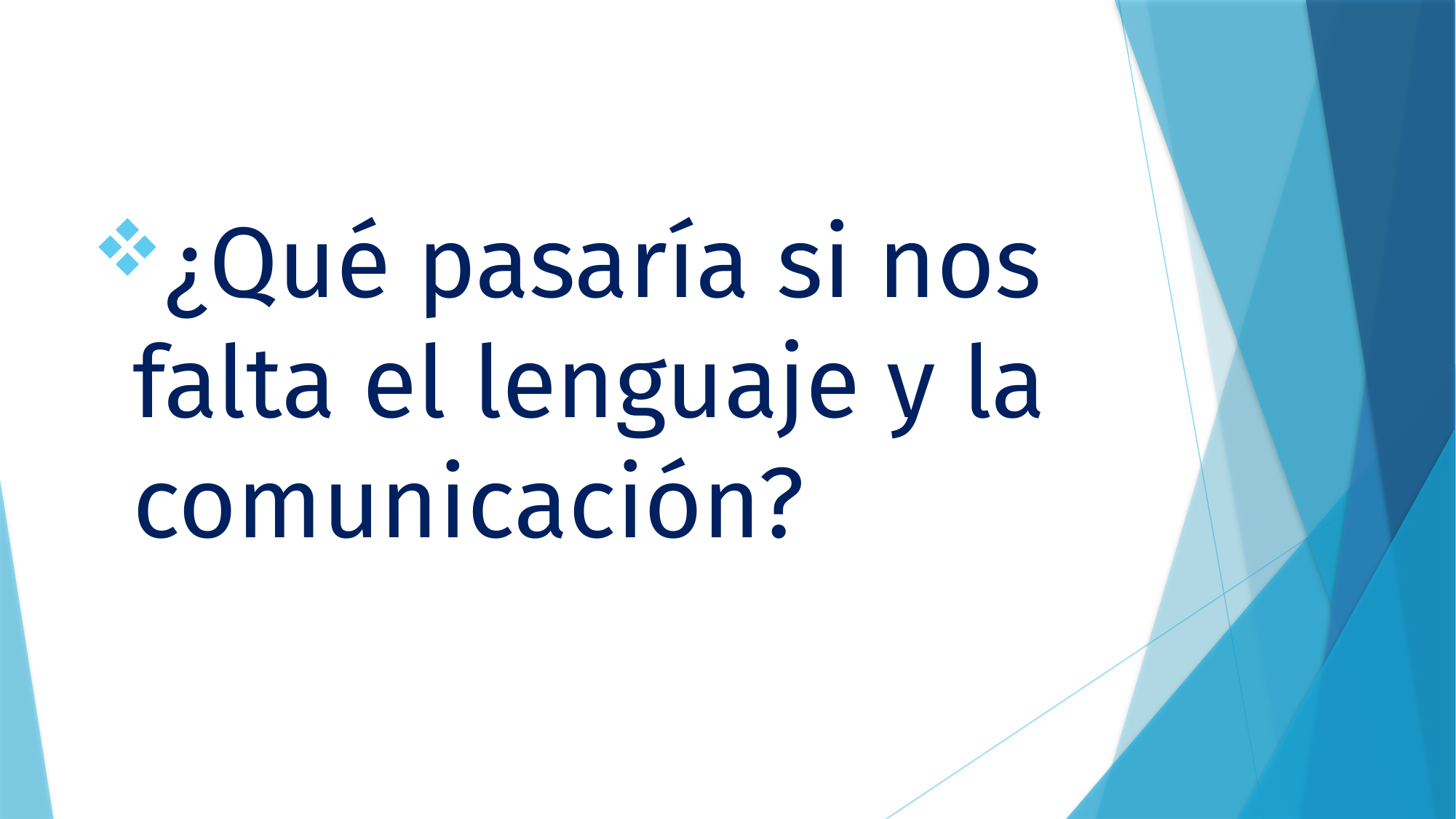

¿Qué pasaría si nos falta el lenguaje y la comunicación?